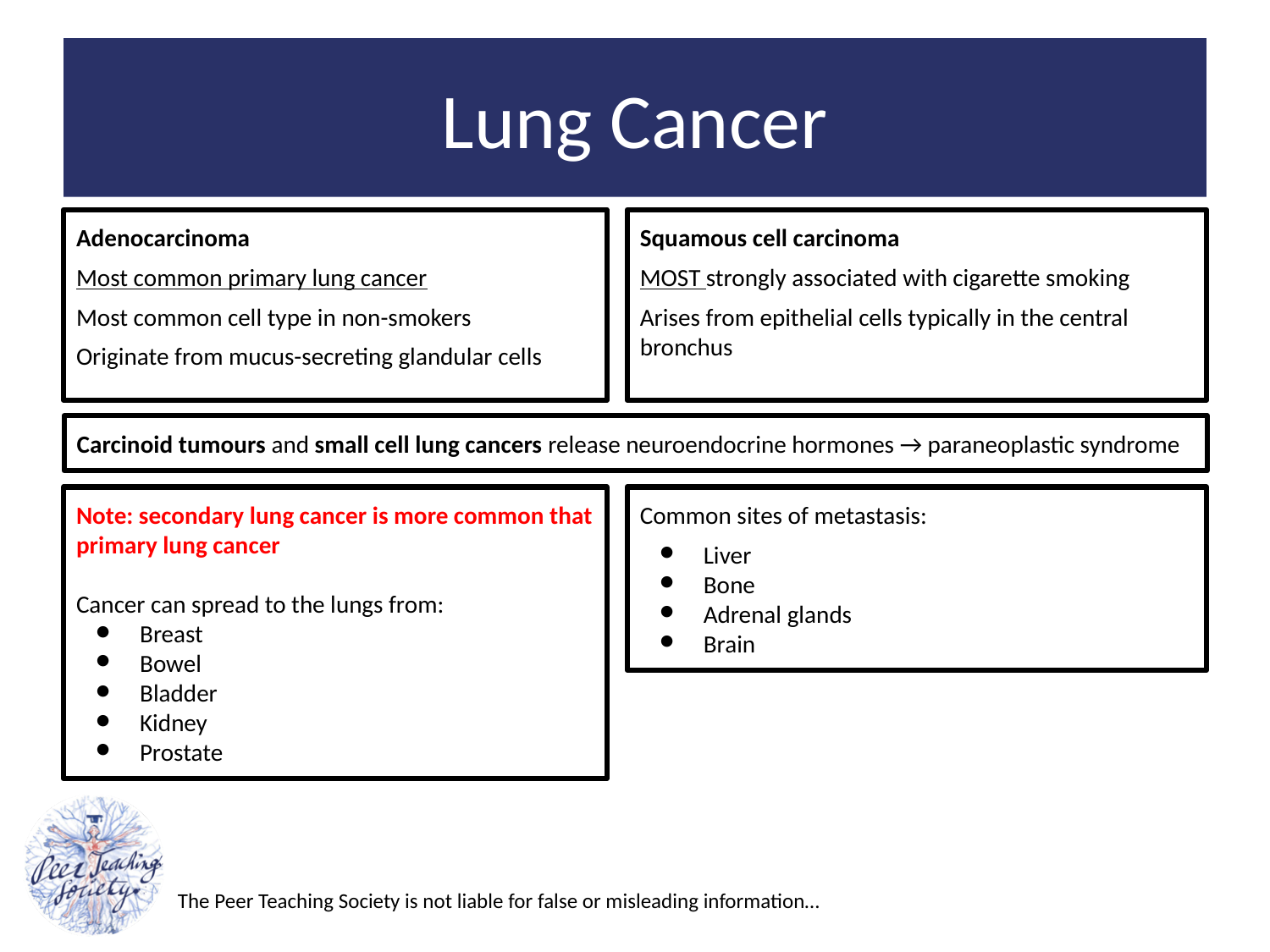

# Lung Cancer
Adenocarcinoma
Most common primary lung cancer
Most common cell type in non-smokers
Originate from mucus-secreting glandular cells

Squamous cell carcinoma
MOST strongly associated with cigarette smoking
Arises from epithelial cells typically in the central bronchus

Carcinoid tumours and small cell lung cancers release neuroendocrine hormones → paraneoplastic syndrome
Note: secondary lung cancer is more common that primary lung cancer

Cancer can spread to the lungs from:
Breast
Bowel
Bladder
Kidney
Prostate
Common sites of metastasis:
Liver
Bone
Adrenal glands
Brain